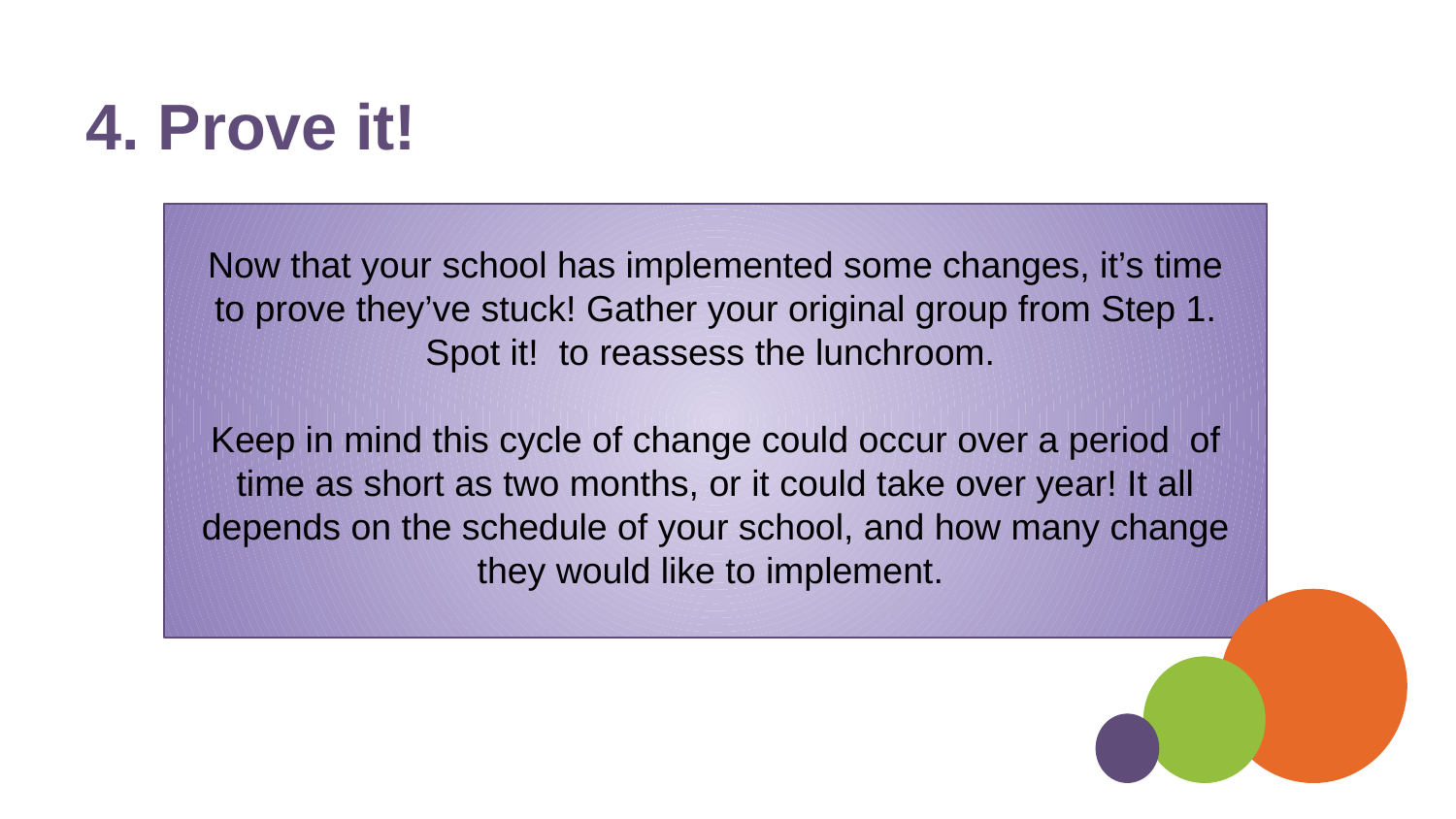

4. Prove it!

Now that your school has implemented some changes, it’s time to prove they’ve stuck! Gather your original group from Step 1. Spot it!  to reassess the lunchroom.

Keep in mind this cycle of change could occur over a period  of time as short as two months, or it could take over year! It all depends on the schedule of your school, and how many change they would like to implement.